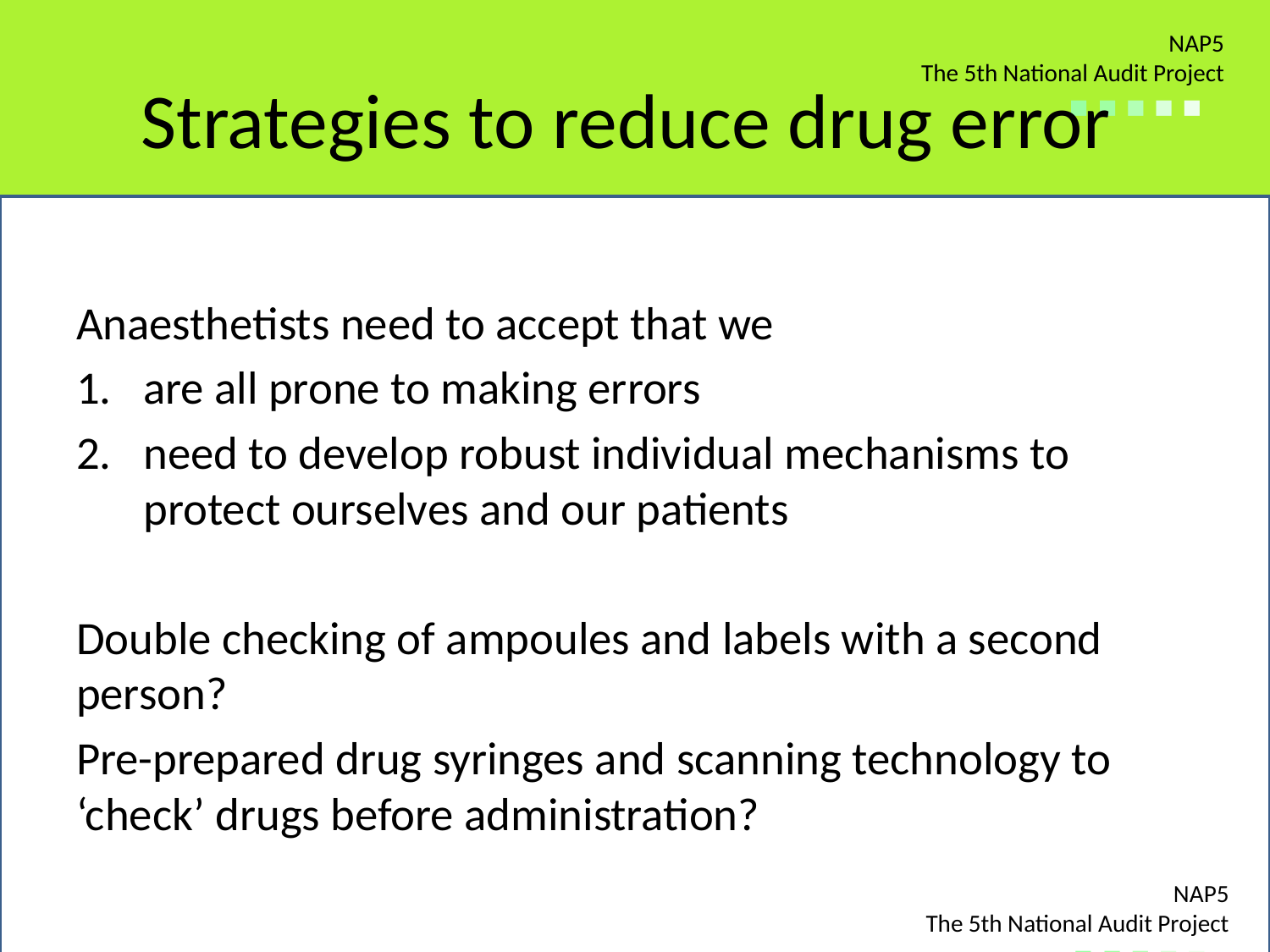

# Strategies to reduce drug error

Anaesthetists need to accept that we
are all prone to making errors
need to develop robust individual mechanisms to protect ourselves and our patients

Double checking of ampoules and labels with a second person?
Pre-prepared drug syringes and scanning technology to ‘check’ drugs before administration?